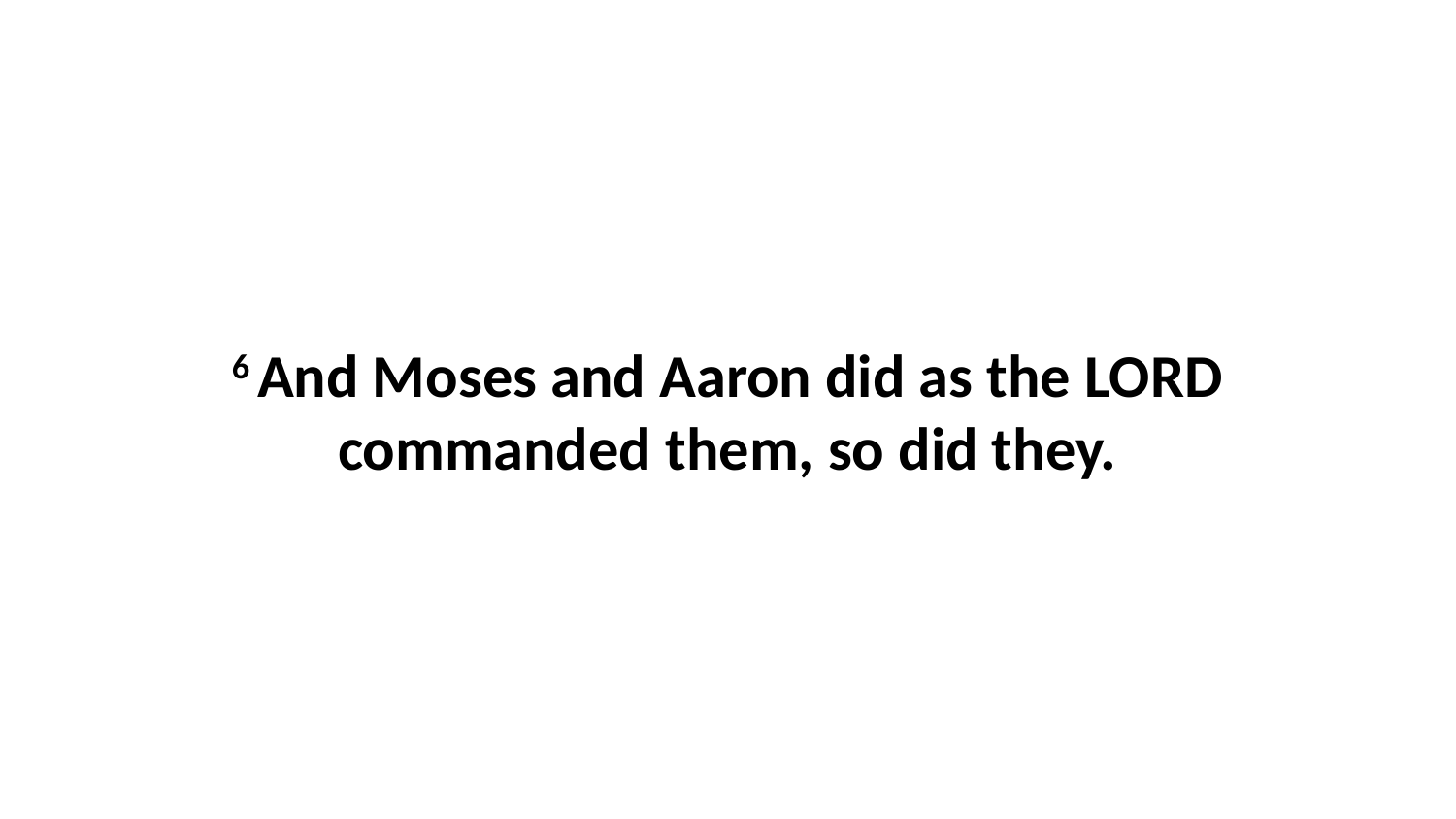

6 And Moses and Aaron did as the LORD commanded them, so did they.